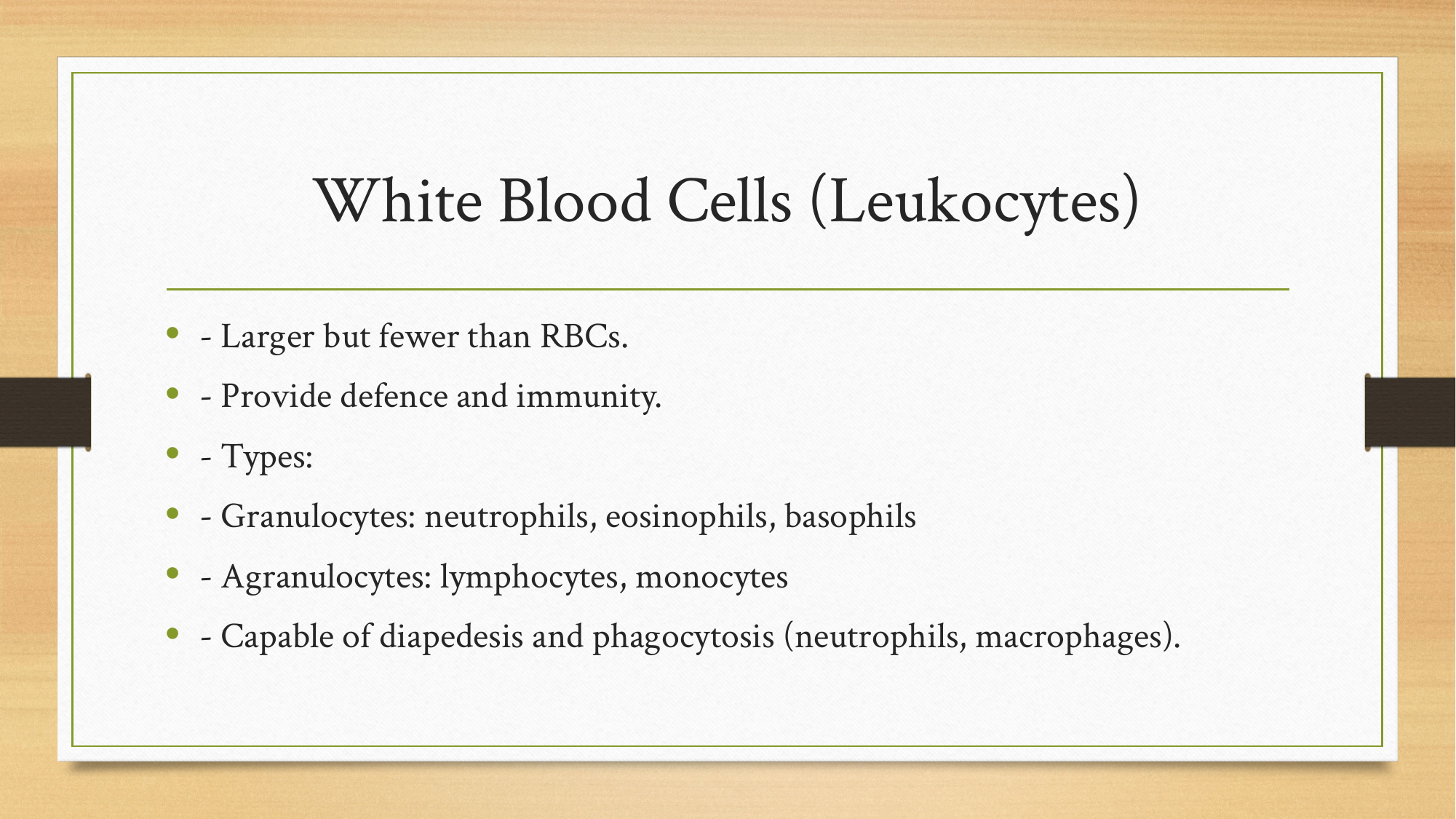

# White Blood Cells (Leukocytes)
- Larger but fewer than RBCs.
- Provide defence and immunity.
- Types:
- Granulocytes: neutrophils, eosinophils, basophils
- Agranulocytes: lymphocytes, monocytes
- Capable of diapedesis and phagocytosis (neutrophils, macrophages).